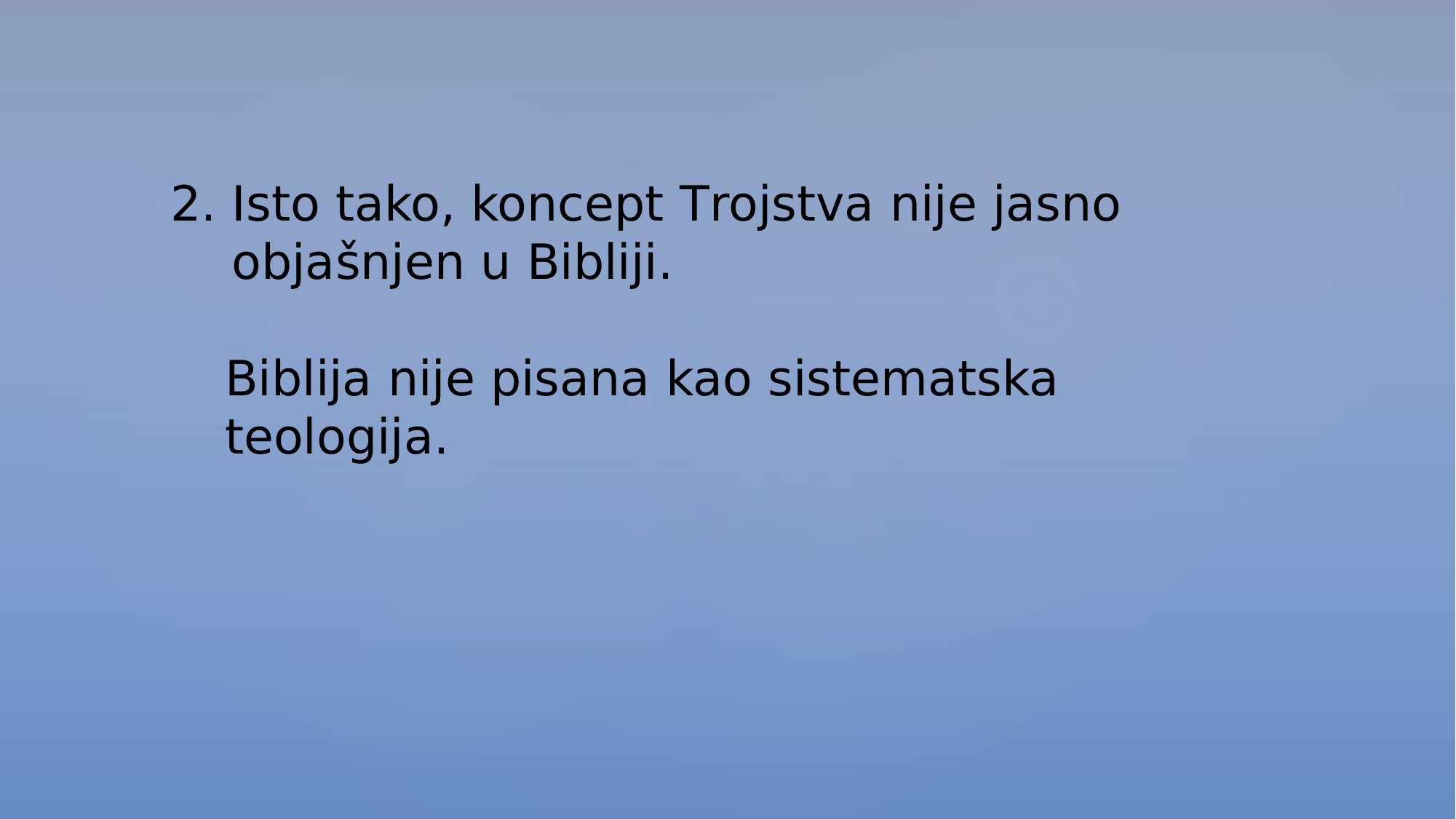

Isto tako, koncept Trojstva nije jasno objašnjen u Bibliji.

Biblija nije pisana kao sistematska teologija.